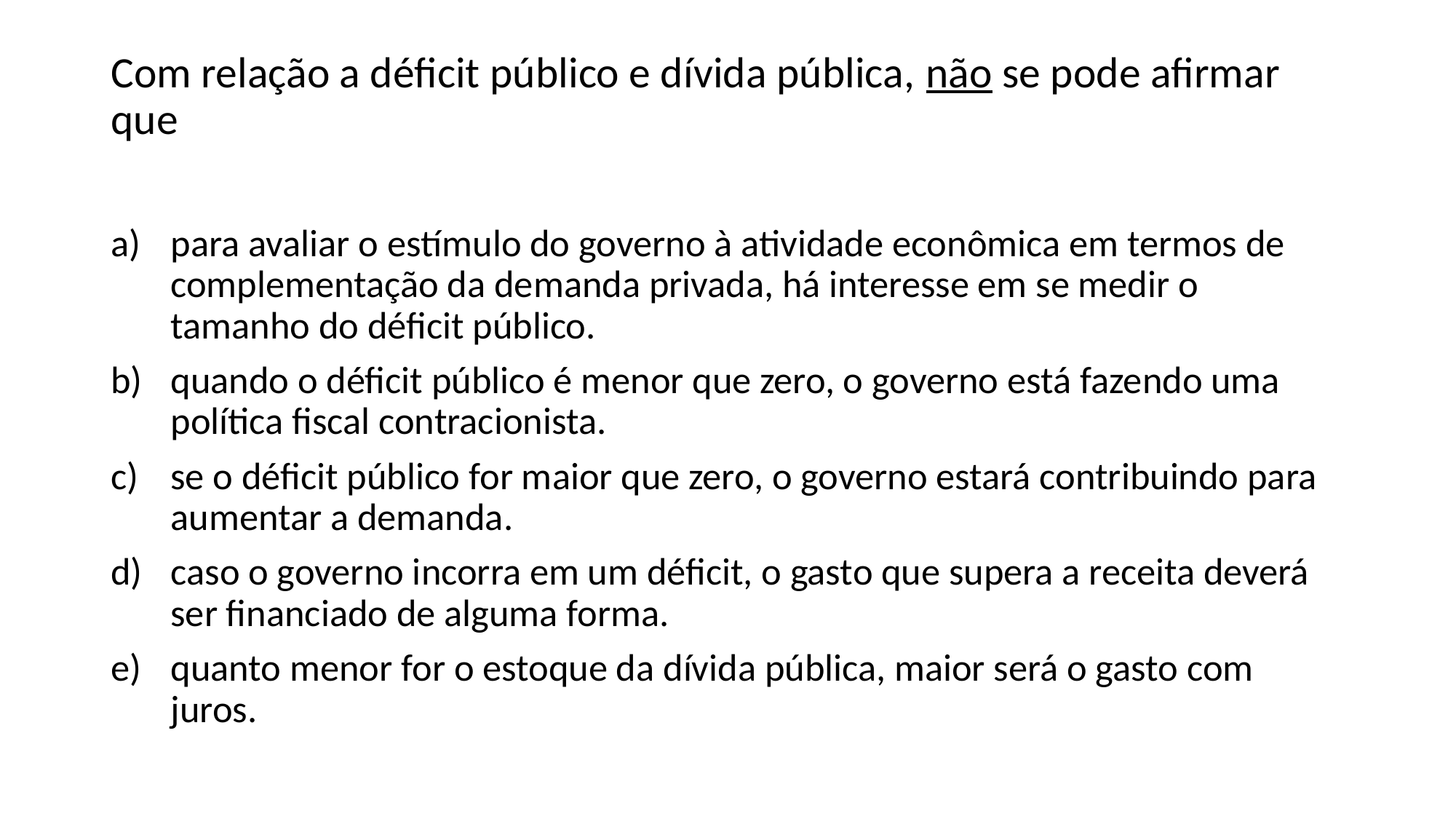

# Com relação a déficit público e dívida pública, não se pode afirmar que
para avaliar o estímulo do governo à atividade econômica em termos de complementação da demanda privada, há interesse em se medir o tamanho do déficit público.
quando o déficit público é menor que zero, o governo está fazendo uma política fiscal contracionista.
se o déficit público for maior que zero, o governo estará contribuindo para aumentar a demanda.
caso o governo incorra em um déficit, o gasto que supera a receita deverá ser financiado de alguma forma.
quanto menor for o estoque da dívida pública, maior será o gasto com juros.